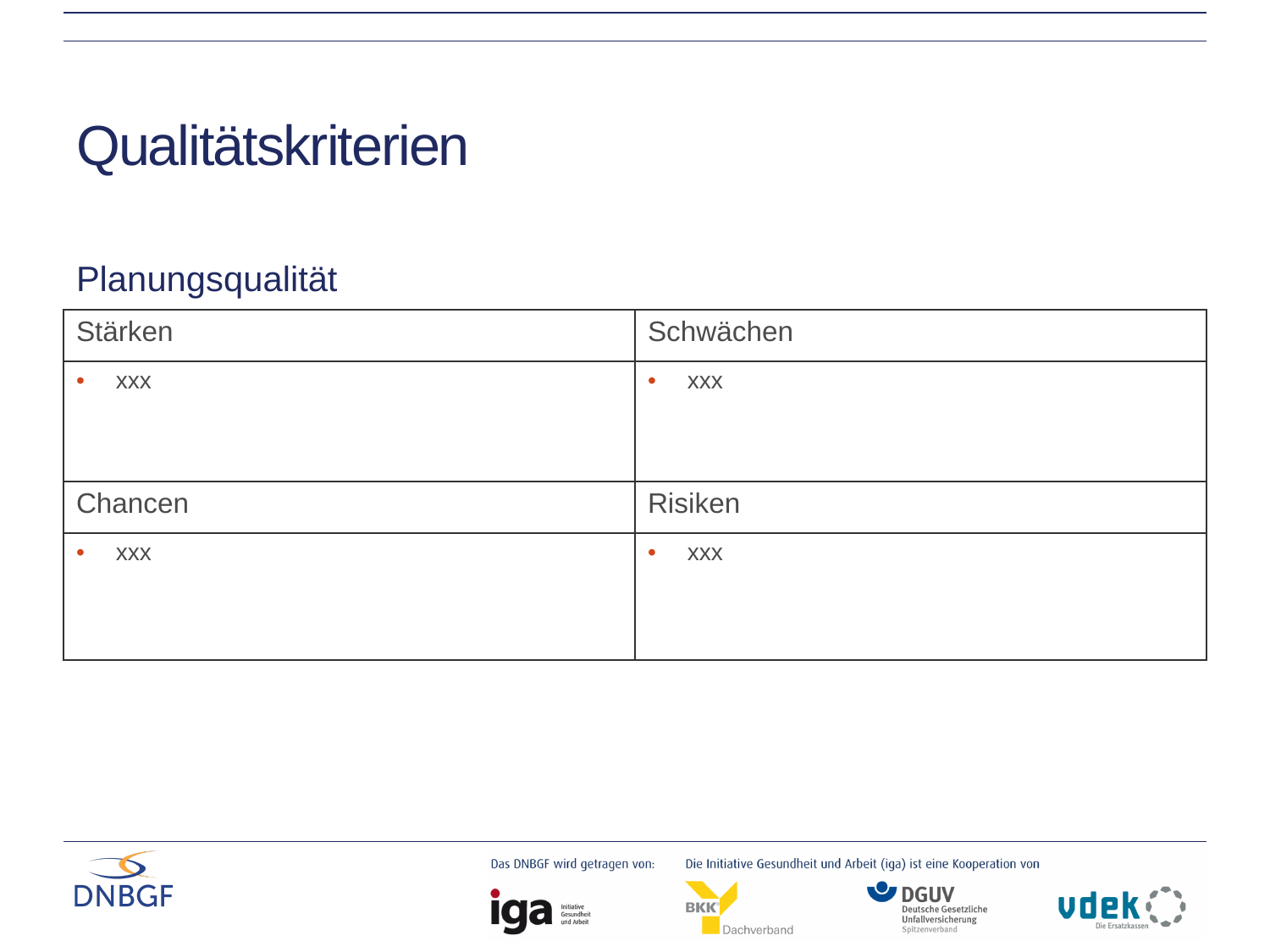

# Qualitätskriterien
Planungsqualität
| Stärken | Schwächen |
| --- | --- |
| xxx | xxx |
| Chancen | Risiken |
| xxx | xxx |